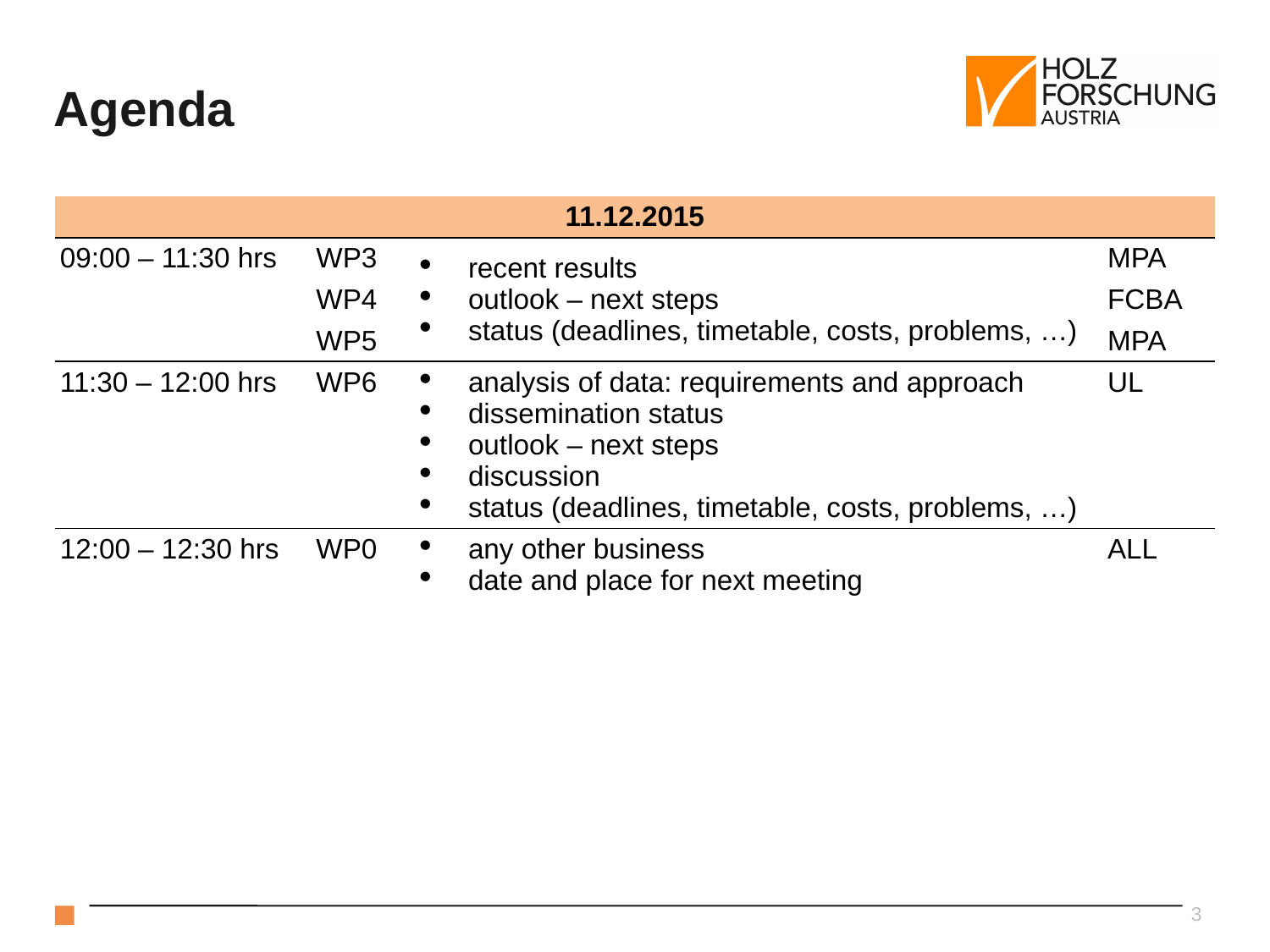

# Agenda
| 11.12.2015 |  |  |  |
| --- | --- | --- | --- |
| 09:00 – 11:30 hrs | WP3 | recent results outlook – next steps status (deadlines, timetable, costs, problems, …) | MPA |
|  | WP4 |  | FCBA |
|  | WP5 |  | MPA |
| 11:30 – 12:00 hrs | WP6 | analysis of data: requirements and approach dissemination status outlook – next steps discussion status (deadlines, timetable, costs, problems, …) | UL |
| 12:00 – 12:30 hrs | WP0 | any other business date and place for next meeting | ALL |